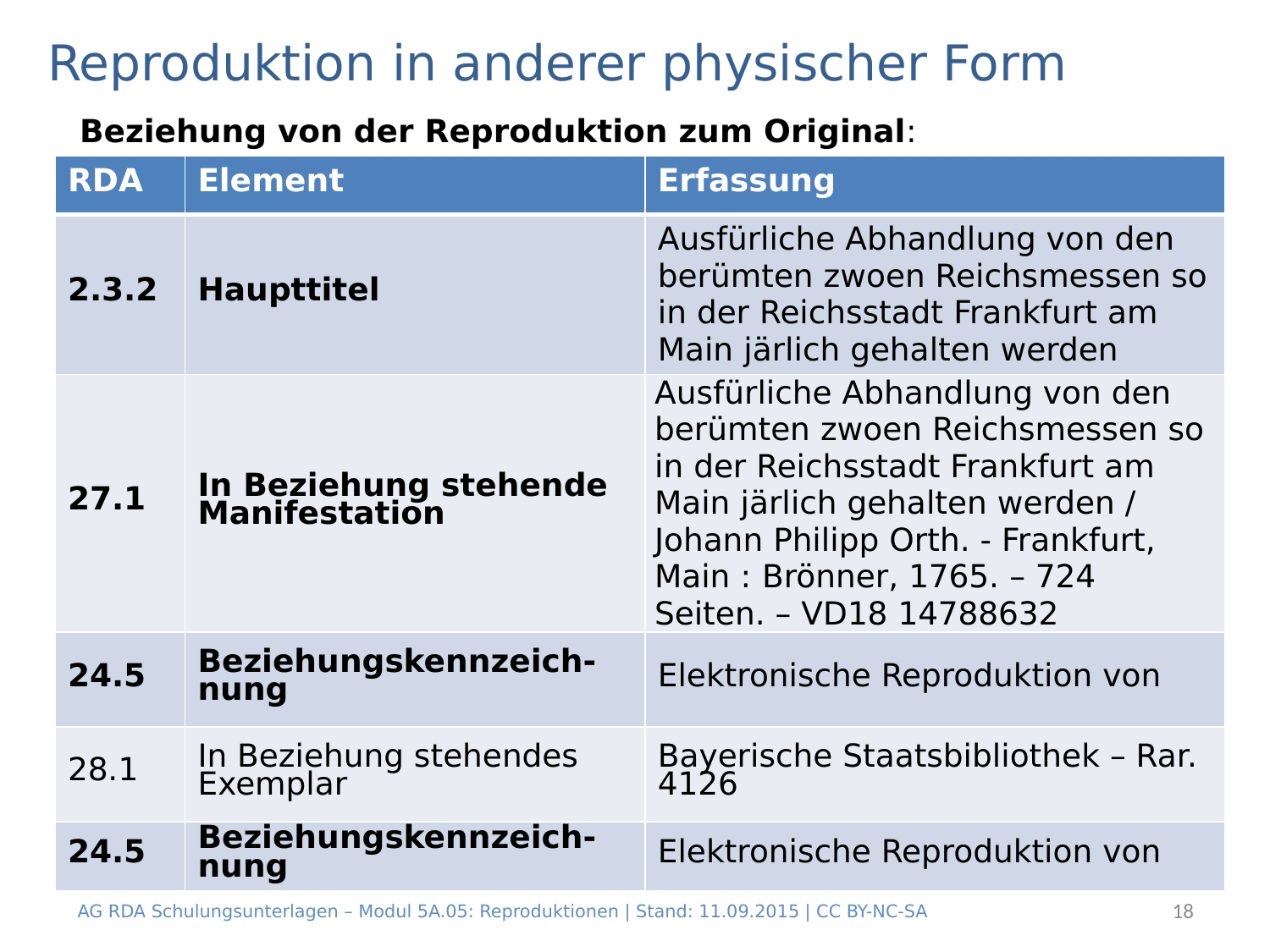

# Reproduktion in anderer physischer Form
Beziehung von der Reproduktion zum Original:
| RDA | Element | Erfassung |
| --- | --- | --- |
| 2.3.2 | Haupttitel | Ausfürliche Abhandlung von den berümten zwoen Reichsmessen so in der Reichsstadt Frankfurt am Main järlich gehalten werden |
| 27.1 | In Beziehung stehende Manifestation | Ausfürliche Abhandlung von den berümten zwoen Reichsmessen so in der Reichsstadt Frankfurt am Main järlich gehalten werden / Johann Philipp Orth. - Frankfurt, Main : Brönner, 1765. – 724 Seiten. – VD18 14788632 |
| 24.5 | Beziehungskennzeich-nung | Elektronische Reproduktion von |
| 28.1 | In Beziehung stehendes Exemplar | Bayerische Staatsbibliothek – Rar. 4126 |
| 24.5 | Beziehungskennzeich-nung | Elektronische Reproduktion von |
AG RDA Schulungsunterlagen – Modul 5A.05: Reproduktionen | Stand: 11.09.2015 | CC BY-NC-SA
18